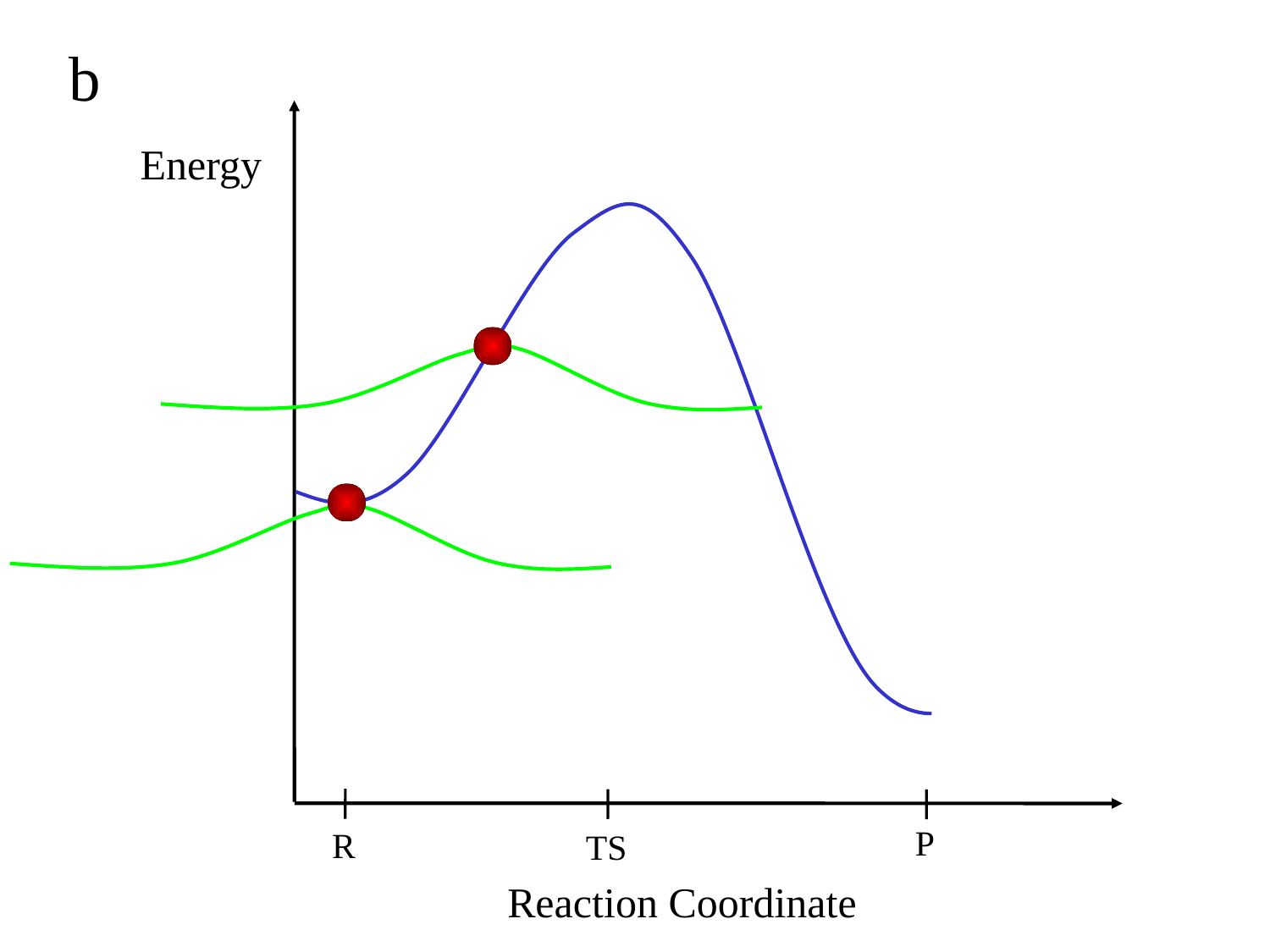

b

Energy

P
R
TS
Reaction Coordinate